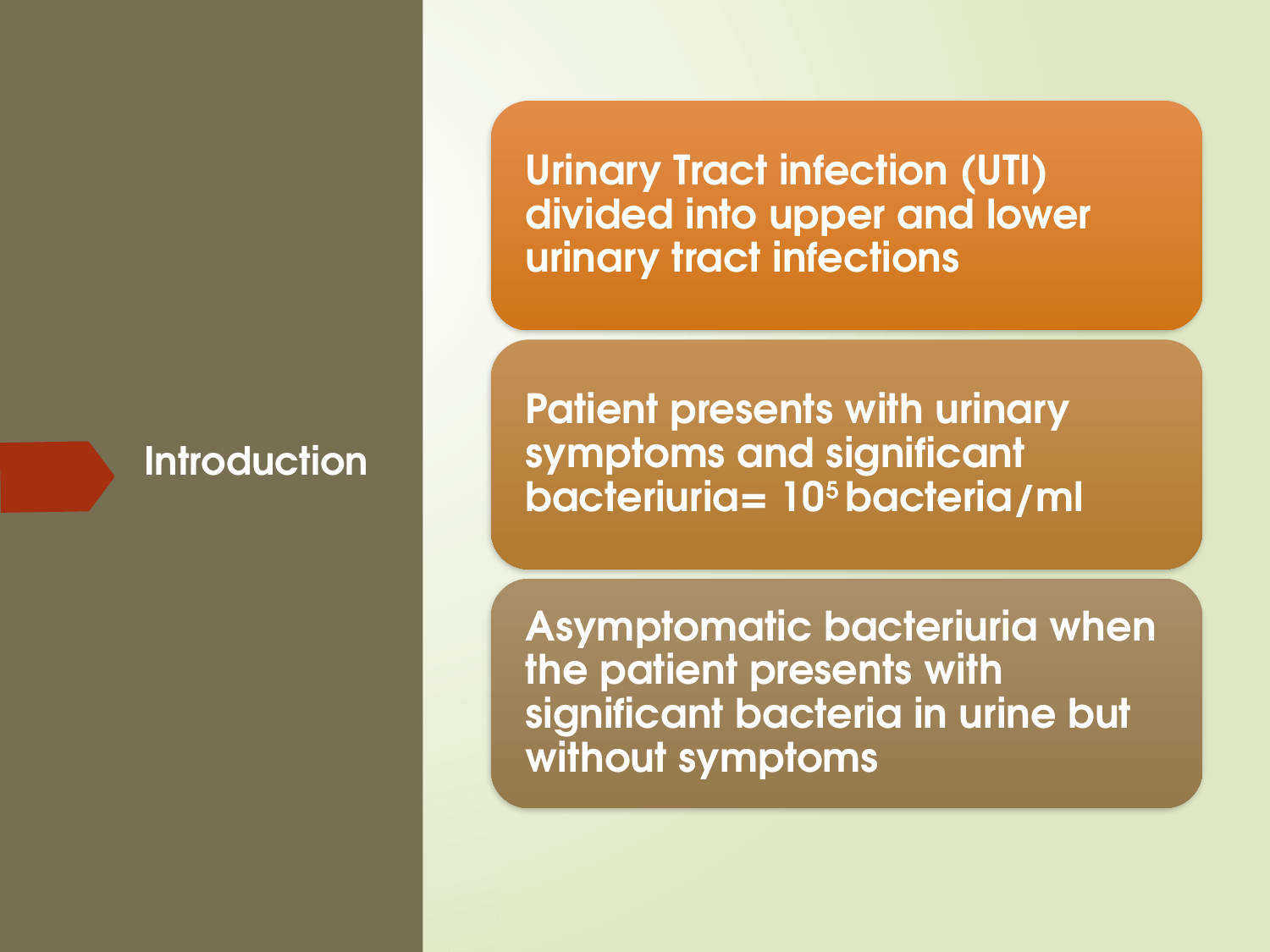

Urinary Tract infection (UTI) divided into upper and lower urinary tract infections
Patient presents with urinary symptoms and significant bacteriuria= 105 bacteria/ml
Asymptomatic bacteriuria when the patient presents with significant bacteria in urine but without symptoms
# Introduction